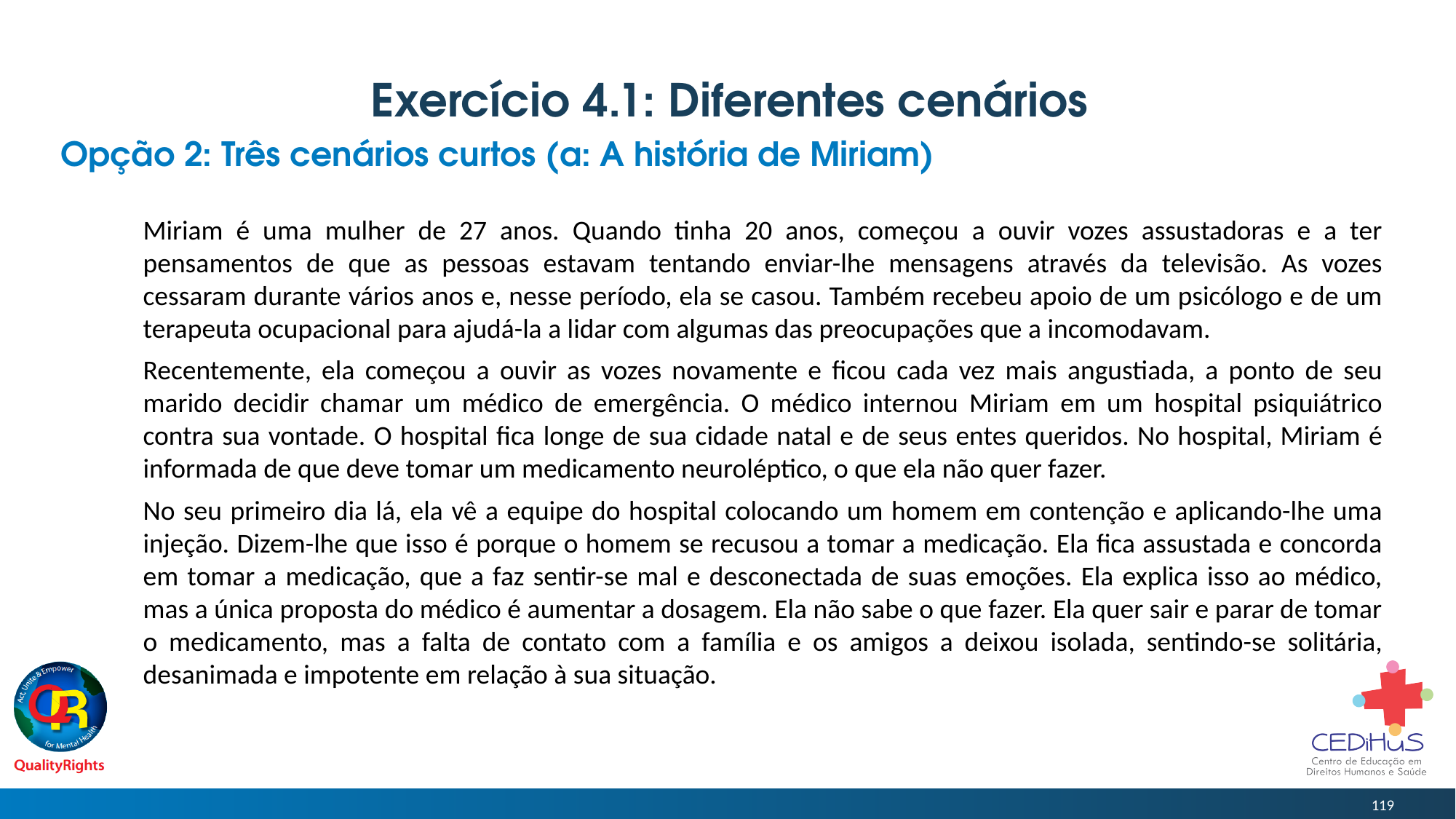

# Exercício 4.1: Diferentes cenários
Opção 2: Três cenários curtos (a: A história de Miriam)
Miriam é uma mulher de 27 anos. Quando tinha 20 anos, começou a ouvir vozes assustadoras e a ter pensamentos de que as pessoas estavam tentando enviar-lhe mensagens através da televisão. As vozes cessaram durante vários anos e, nesse período, ela se casou. Também recebeu apoio de um psicólogo e de um terapeuta ocupacional para ajudá-la a lidar com algumas das preocupações que a incomodavam.
Recentemente, ela começou a ouvir as vozes novamente e ficou cada vez mais angustiada, a ponto de seu marido decidir chamar um médico de emergência. O médico internou Miriam em um hospital psiquiátrico contra sua vontade. O hospital fica longe de sua cidade natal e de seus entes queridos. No hospital, Miriam é informada de que deve tomar um medicamento neuroléptico, o que ela não quer fazer.
No seu primeiro dia lá, ela vê a equipe do hospital colocando um homem em contenção e aplicando-lhe uma injeção. Dizem-lhe que isso é porque o homem se recusou a tomar a medicação. Ela fica assustada e concorda em tomar a medicação, que a faz sentir-se mal e desconectada de suas emoções. Ela explica isso ao médico, mas a única proposta do médico é aumentar a dosagem. Ela não sabe o que fazer. Ela quer sair e parar de tomar o medicamento, mas a falta de contato com a família e os amigos a deixou isolada, sentindo-se solitária, desanimada e impotente em relação à sua situação.